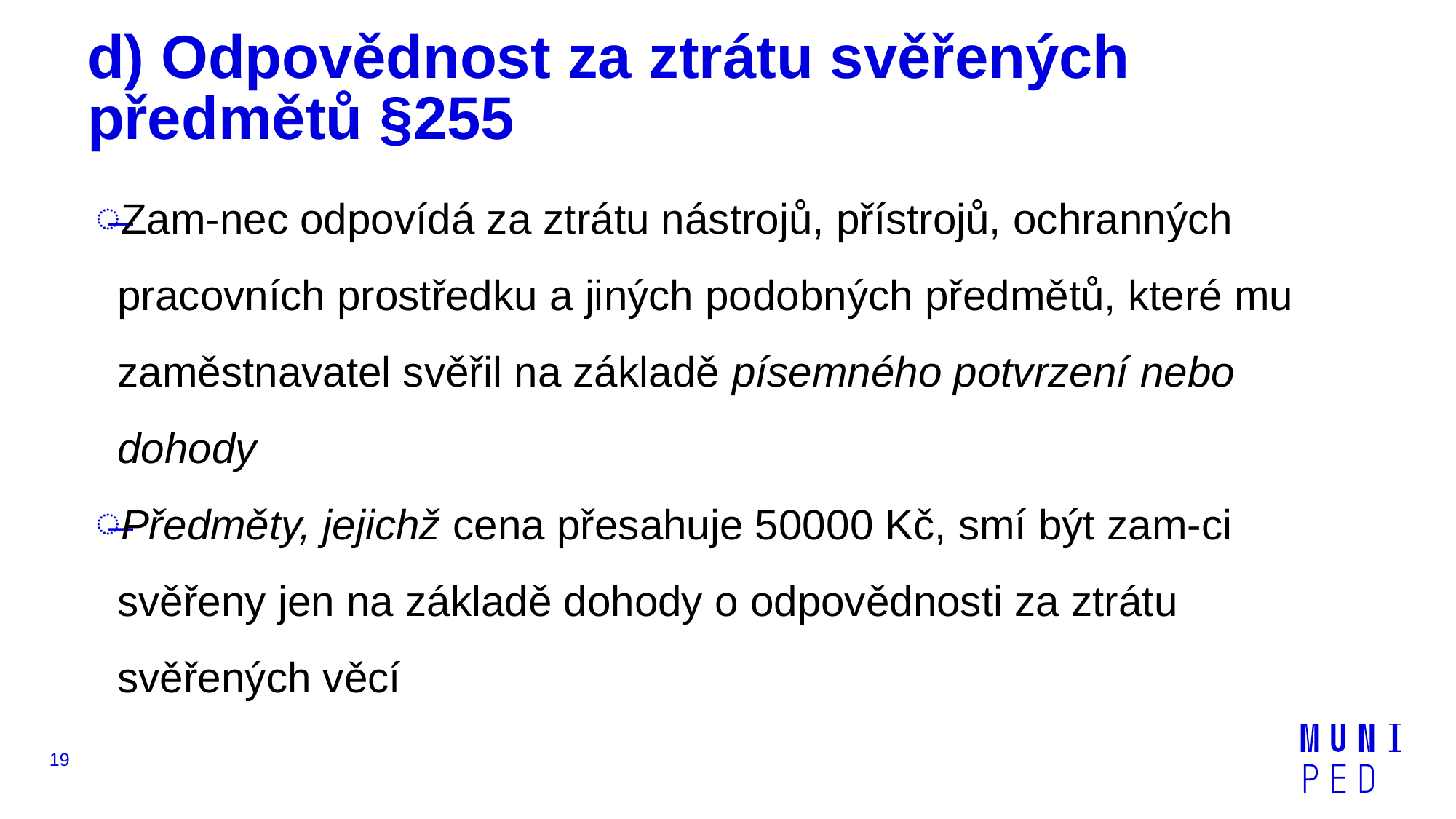

# d) Odpovědnost za ztrátu svěřených předmětů §255
Zam-nec odpovídá za ztrátu nástrojů, přístrojů, ochranných pracovních prostředku a jiných podobných předmětů, které mu zaměstnavatel svěřil na základě písemného potvrzení nebo dohody
Předměty, jejichž cena přesahuje 50000 Kč, smí být zam-ci svěřeny jen na základě dohody o odpovědnosti za ztrátu svěřených věcí

19